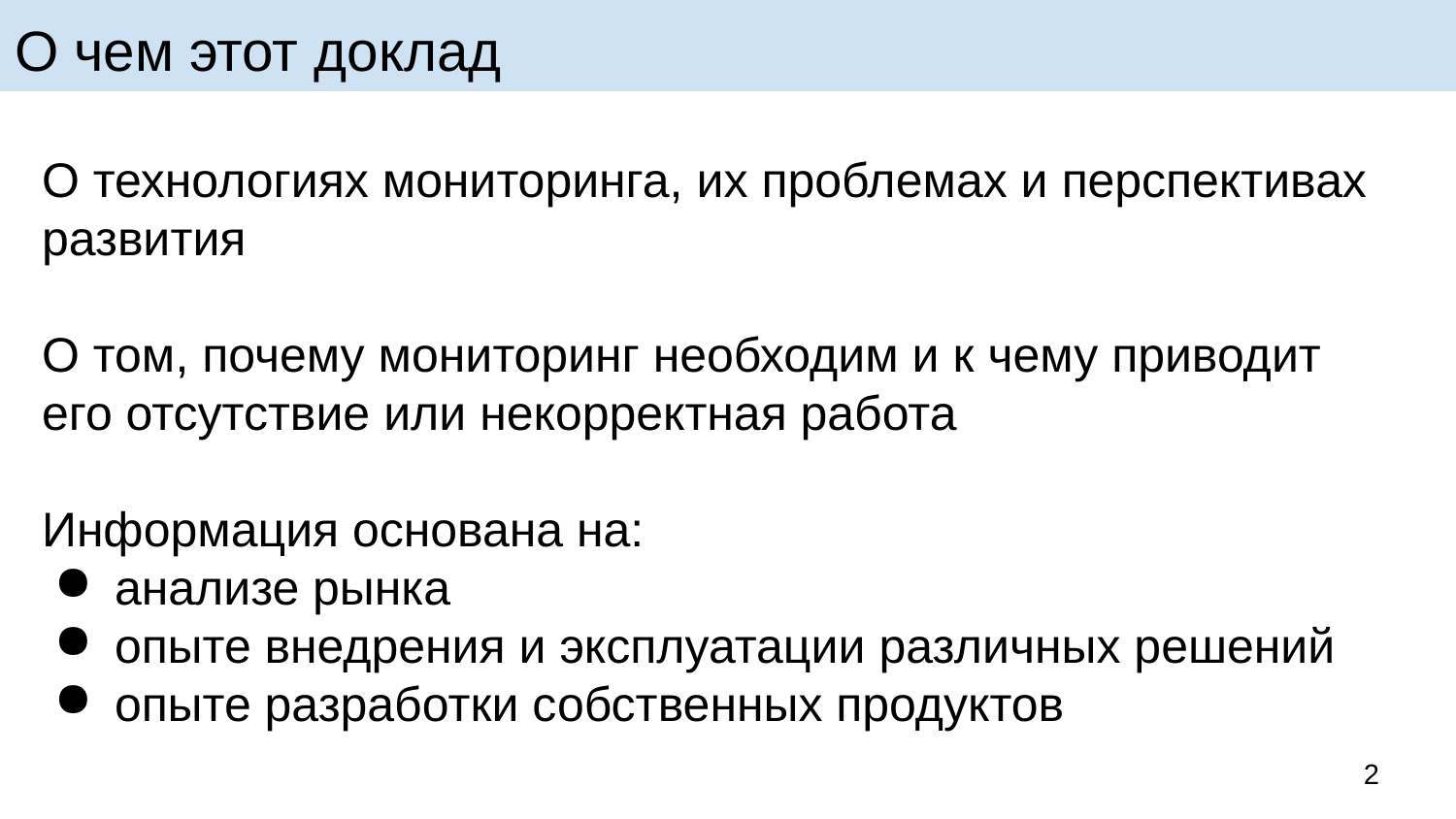

О чем этот доклад
О технологиях мониторинга, их проблемах и перспективах развития

О том, почему мониторинг необходим и к чему приводит
его отсутствие или некорректная работа

Информация основана на:
анализе рынка
опыте внедрения и эксплуатации различных решений
опыте разработки собственных продуктов
2